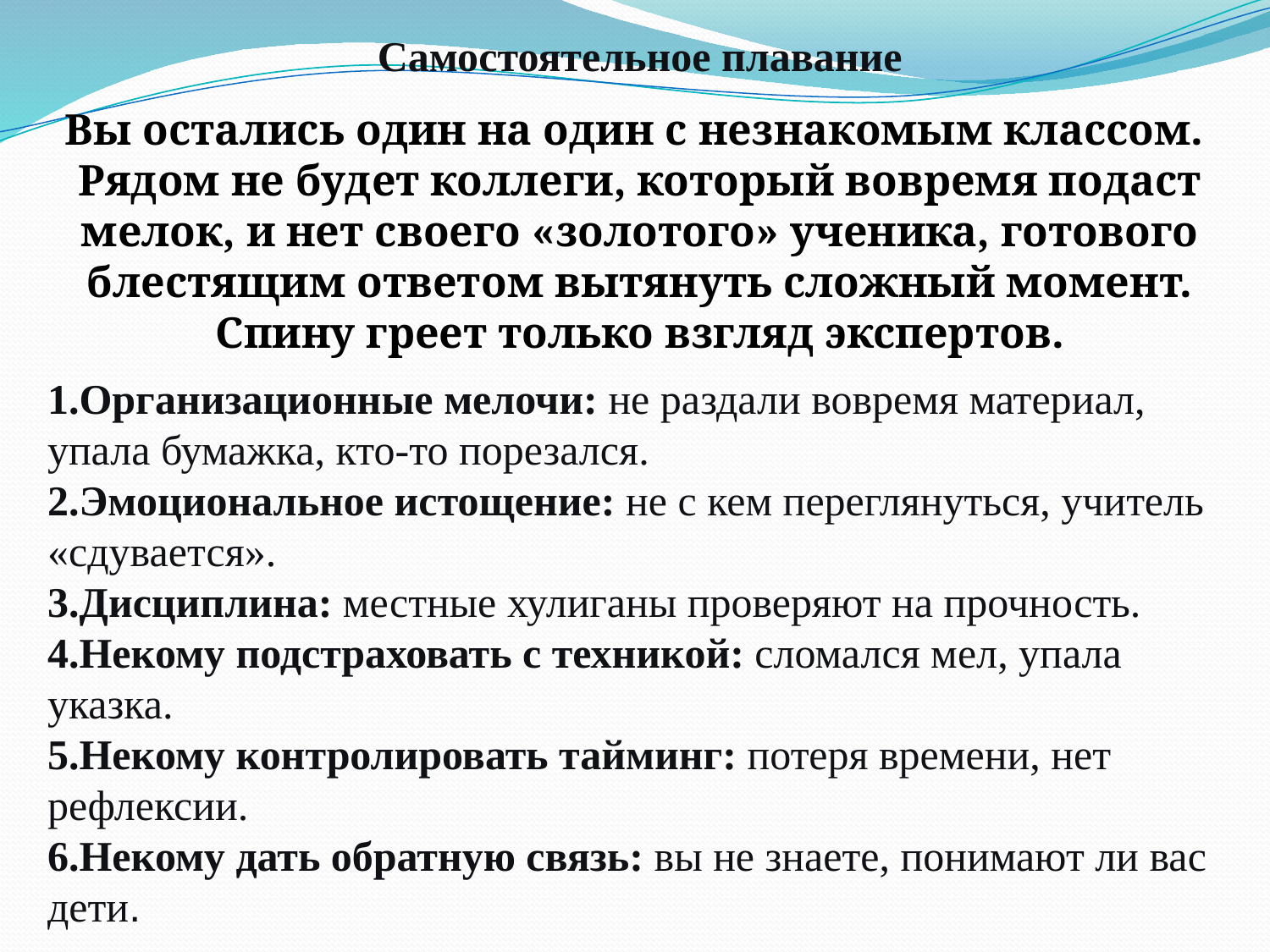

Самостоятельное плавание
Вы остались один на один с незнакомым классом.
Рядом не будет коллеги, который вовремя подаст мелок, и нет своего «золотого» ученика, готового блестящим ответом вытянуть сложный момент. Спину греет только взгляд экспертов.
Организационные мелочи: не раздали вовремя материал, упала бумажка, кто-то порезался.
Эмоциональное истощение: не с кем переглянуться, учитель «сдувается».
Дисциплина: местные хулиганы проверяют на прочность.
Некому подстраховать с техникой: сломался мел, упала указка.
Некому контролировать тайминг: потеря времени, нет рефлексии.
Некому дать обратную связь: вы не знаете, понимают ли вас дети.